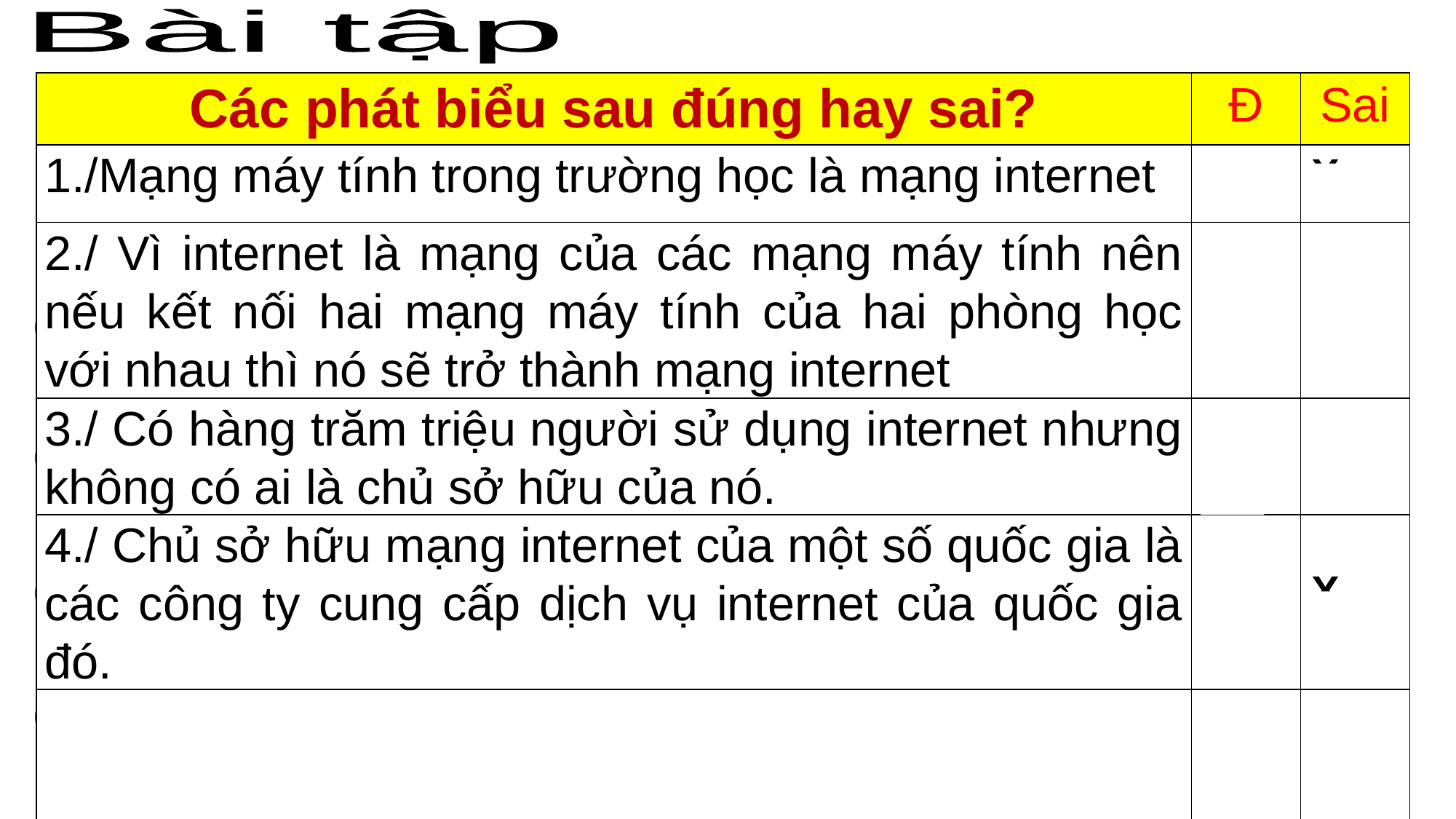

| Các phát biểu sau đúng hay sai? | Đ | Sai |
| --- | --- | --- |
| 1./Mạng máy tính trong trường học là mạng internet |  | X |
| 2./ Vì internet là mạng của các mạng máy tính nên nếu kết nối hai mạng máy tính của hai phòng học với nhau thì nó sẽ trở thành mạng internet |  | X |
| 3./ Có hàng trăm triệu người sử dụng internet nhưng không có ai là chủ sở hữu của nó. | x |  |
| 4./ Chủ sở hữu mạng internet của một số quốc gia là các công ty cung cấp dịch vụ internet của quốc gia đó. |  | X |
|  |  |  |